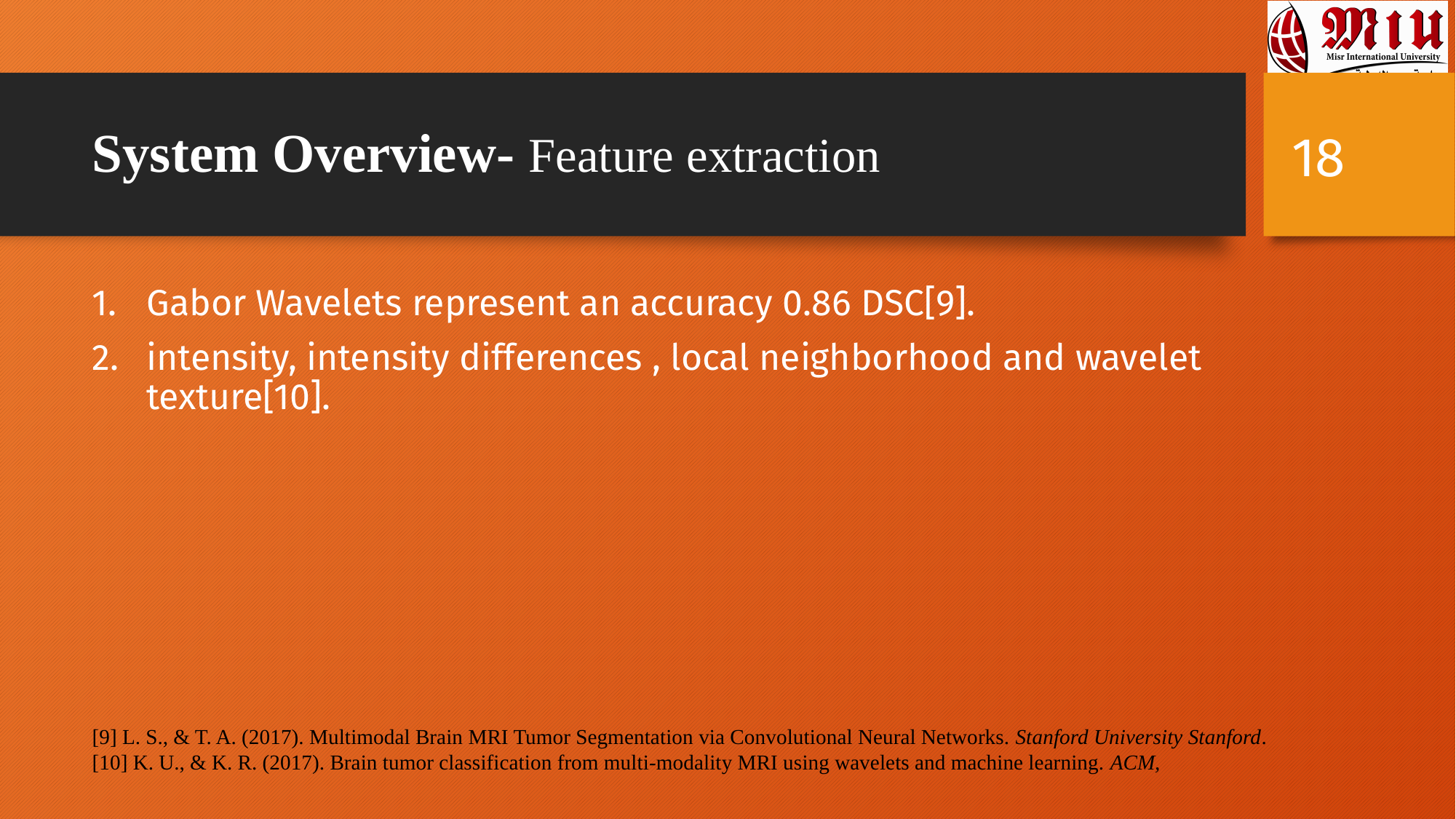

18
# System Overview- Feature extraction
Gabor Wavelets represent an accuracy 0.86 DSC[9].
intensity, intensity differences , local neighborhood and wavelet texture[10].
[9] L. S., & T. A. (2017). Multimodal Brain MRI Tumor Segmentation via Convolutional Neural Networks. Stanford University Stanford.
[10] K. U., & K. R. (2017). Brain tumor classification from multi-modality MRI using wavelets and machine learning. ACM,